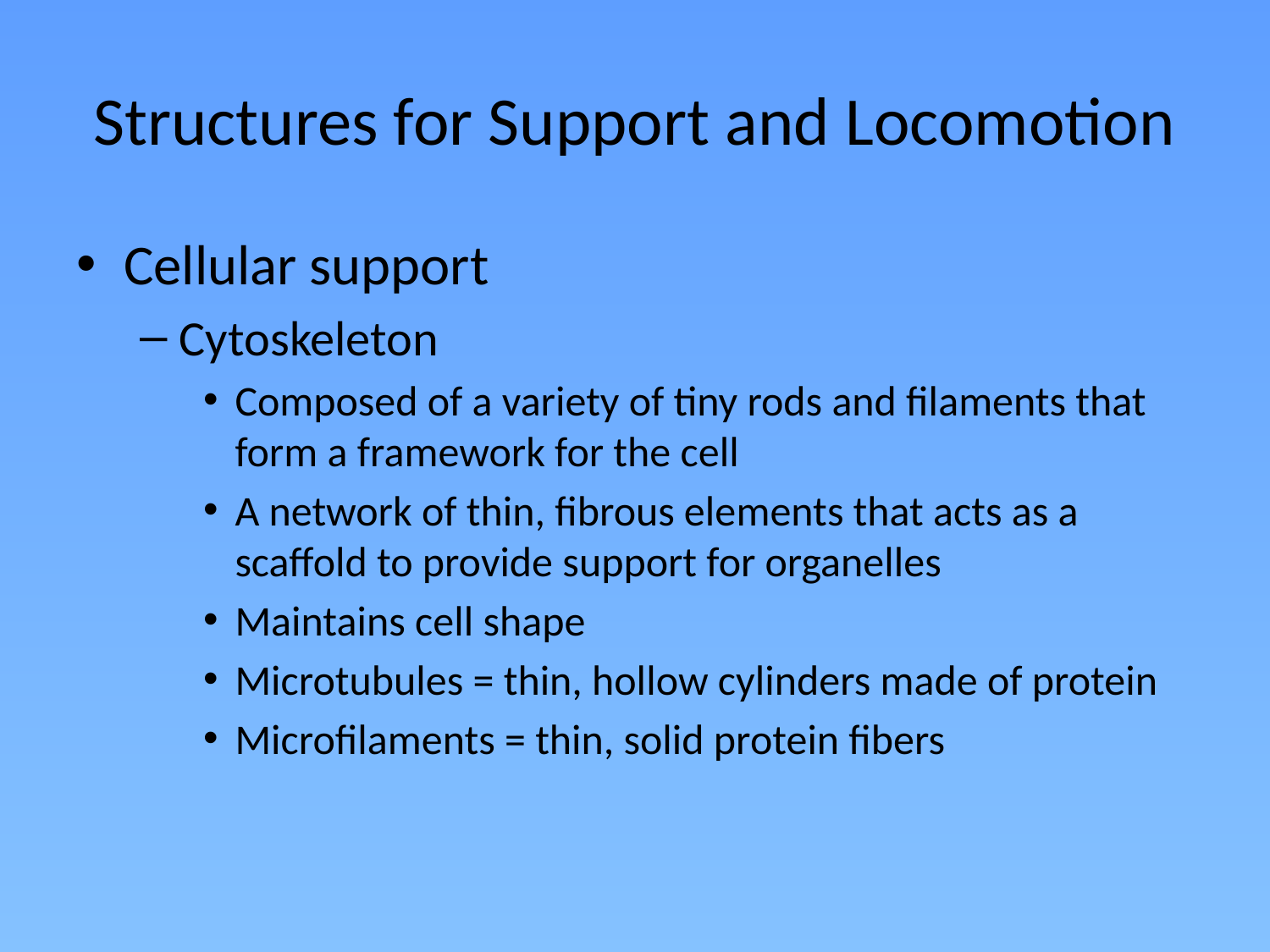

# Structures for Support and Locomotion
Cellular support
Cytoskeleton
Composed of a variety of tiny rods and filaments that form a framework for the cell
A network of thin, fibrous elements that acts as a scaffold to provide support for organelles
Maintains cell shape
Microtubules = thin, hollow cylinders made of protein
Microfilaments = thin, solid protein fibers